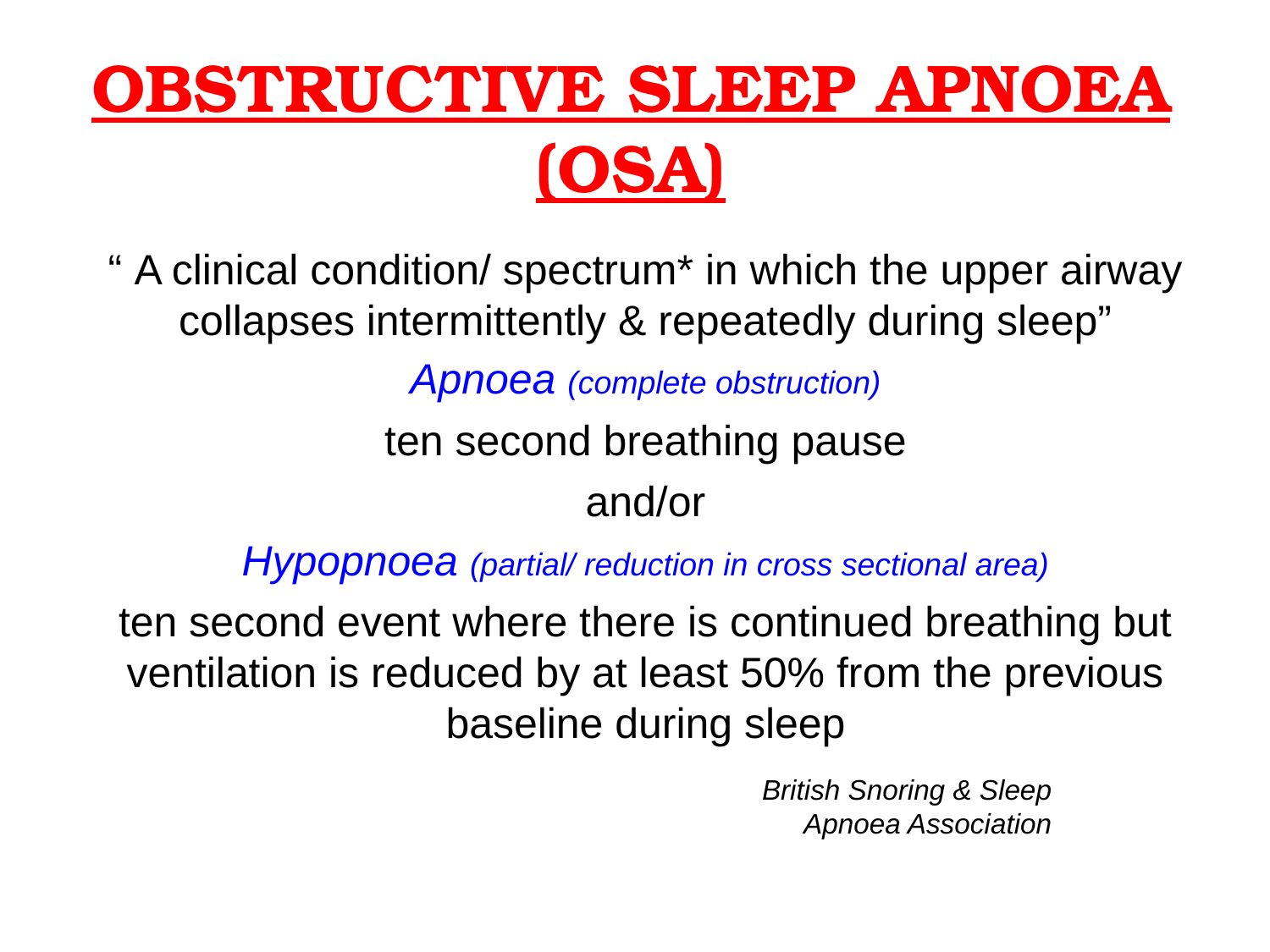

OBSTRUCTIVE SLEEP APNOEA
(OSA)
“ A clinical condition/ spectrum* in which the upper airway collapses intermittently & repeatedly during sleep”
Apnoea (complete obstruction)
ten second breathing pause
and/or
Hypopnoea (partial/ reduction in cross sectional area)
ten second event where there is continued breathing but ventilation is reduced by at least 50% from the previous baseline during sleep

British Snoring & Sleep Apnoea Association